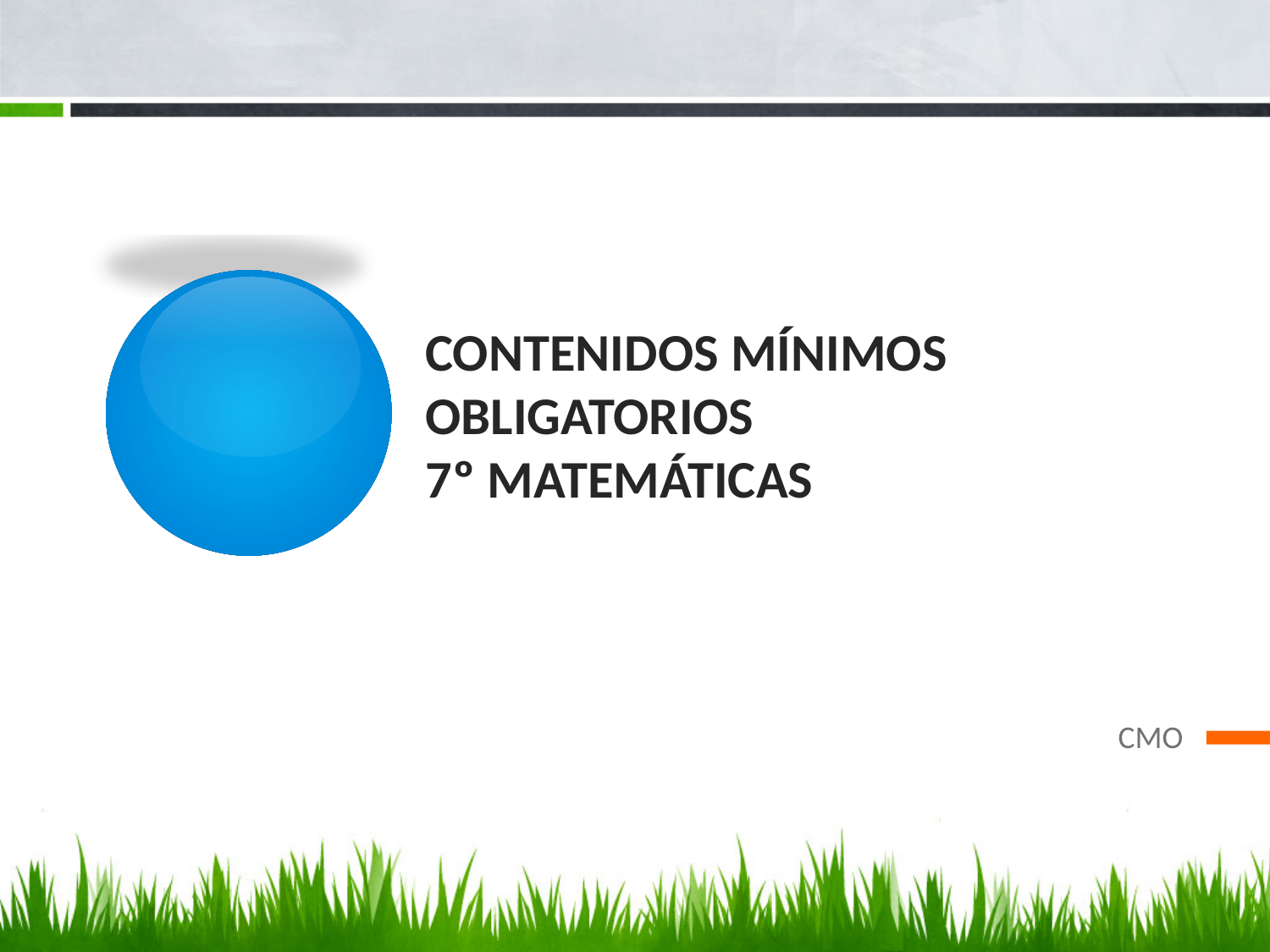

# CONTENIDOS MÍNIMOS OBLIGATORIOS 7º MATEMÁTICAS
CMO